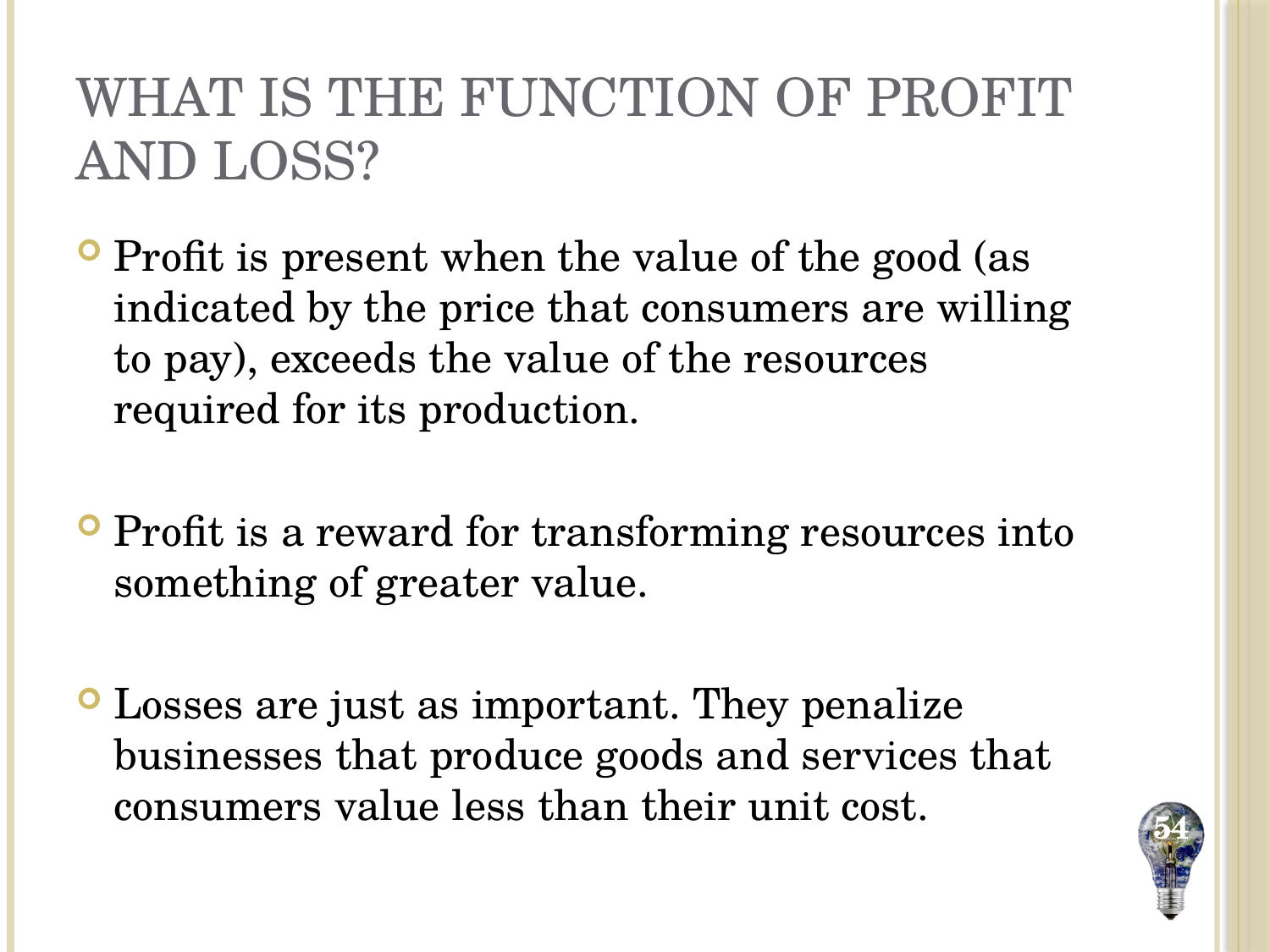

# What is the Function of Profit and Loss?
Profit is present when the value of the good (as indicated by the price that consumers are willing to pay), exceeds the value of the resources required for its production.

Profit is a reward for transforming resources into something of greater value.

Losses are just as important. They penalize businesses that produce goods and services that consumers value less than their unit cost.

54